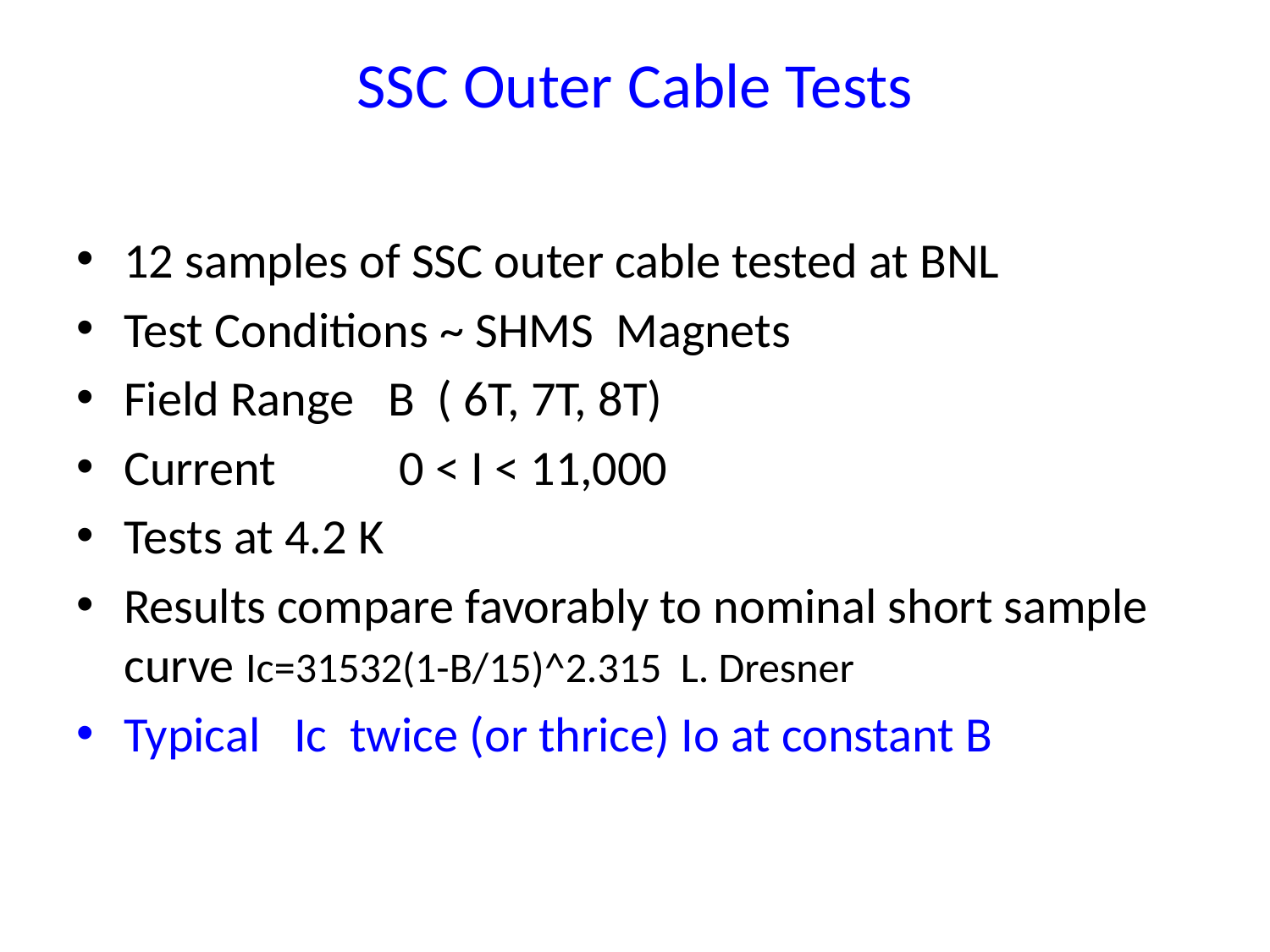

# SSC Outer Cable Tests
12 samples of SSC outer cable tested at BNL
Test Conditions ~ SHMS  Magnets
Field Range   B  ( 6T, 7T, 8T)
Current           0 < I < 11,000
Tests at 4.2 K
Results compare favorably to nominal short sample curve Ic=31532(1-B/15)^2.315  L. Dresner
Typical   Ic  twice (or thrice) Io at constant B